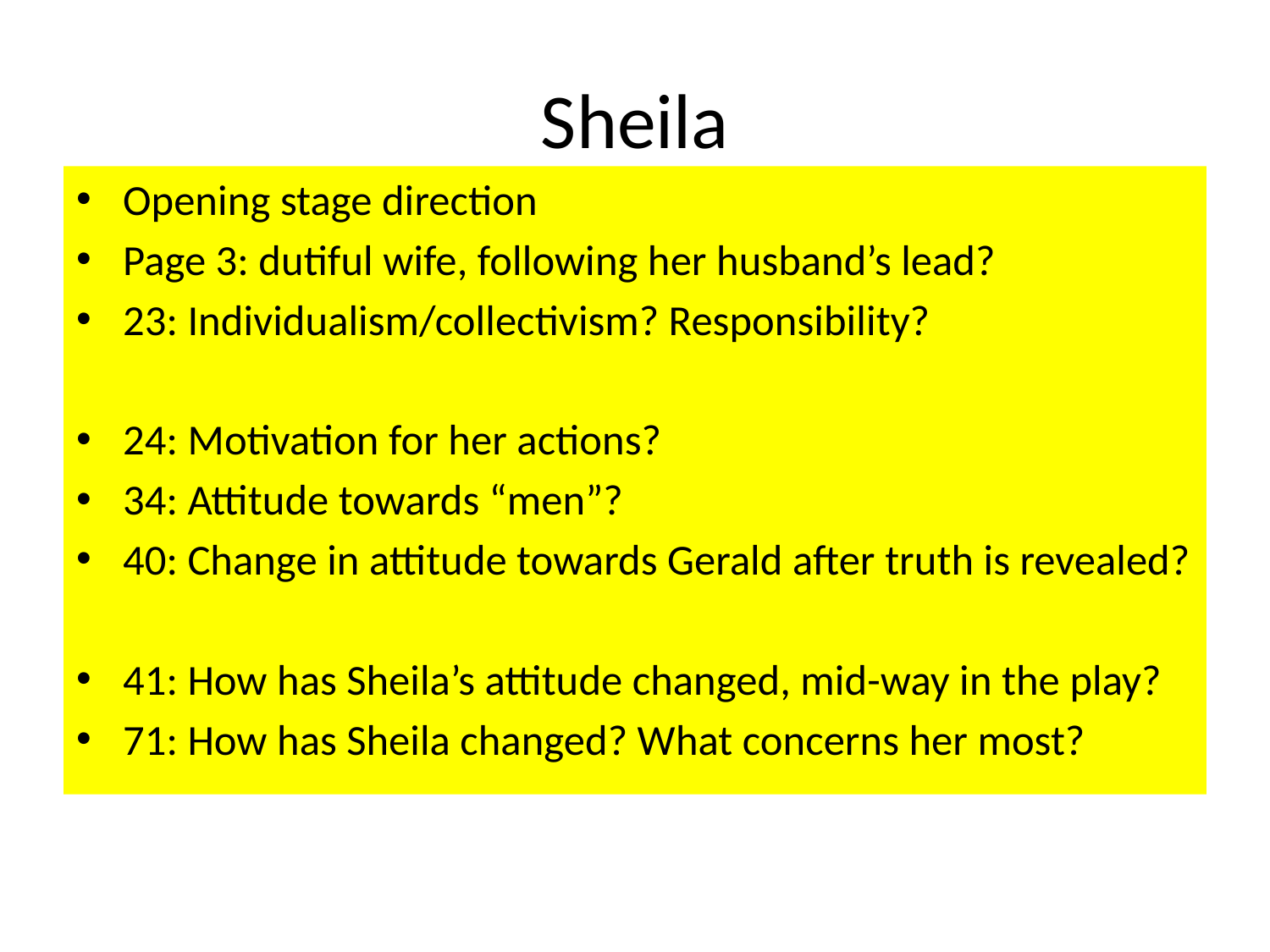

# Sheila
Opening stage direction
Page 3: dutiful wife, following her husband’s lead?
23: Individualism/collectivism? Responsibility?

24: Motivation for her actions?
34: Attitude towards “men”?
40: Change in attitude towards Gerald after truth is revealed?

41: How has Sheila’s attitude changed, mid-way in the play?
71: How has Sheila changed? What concerns her most?